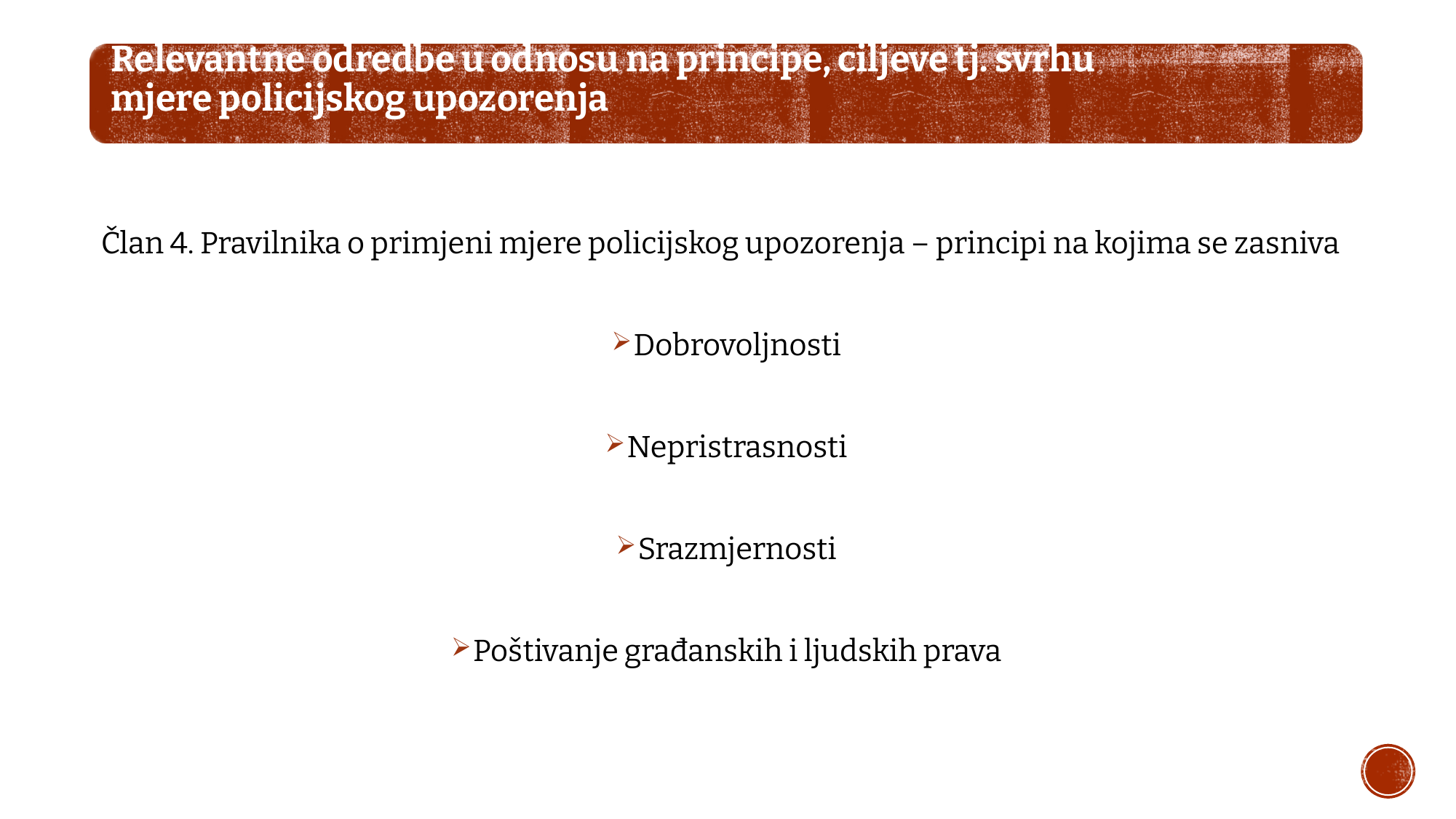

Relevantne odredbe u odnosu na principe, ciljeve tj. svrhu
mjere policijskog upozorenja
Član 4. Pravilnika o primjeni mjere policijskog upozorenja – principi na kojima se zasniva

Dobrovoljnosti

Nepristrasnosti

Srazmjernosti

Poštivanje građanskih i ljudskih prava